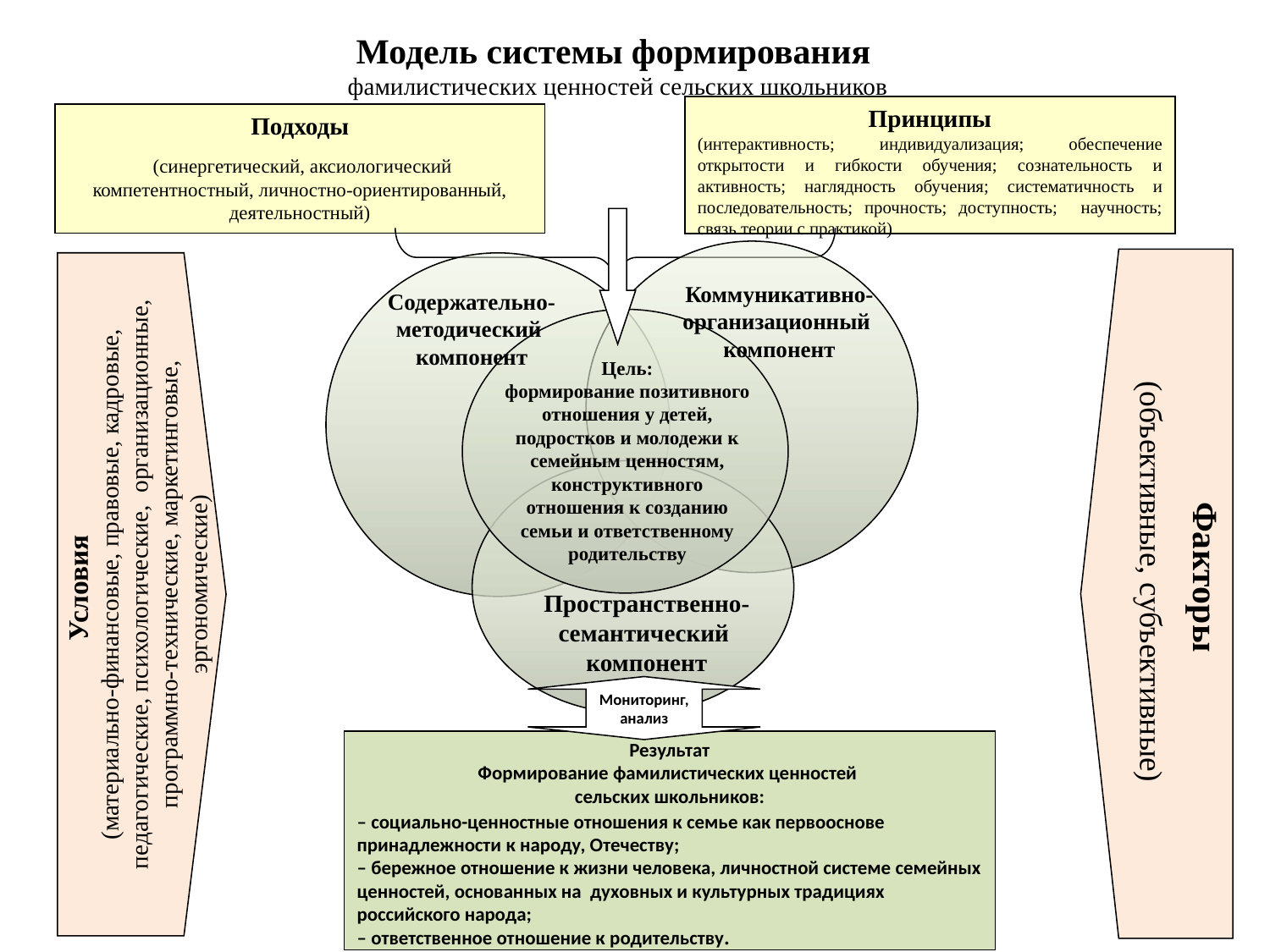

Модель системы формирования
фамилистических ценностей сельских школьников

Принципы
(интерактивность; индивидуализация; обеспечение открытости и гибкости обучения; сознательность и активность; наглядность обучения; систематичность и последовательность; прочность; доступность;  научность; связь теории с практикой)

Подходы
 (синергетический, аксиологический компетентностный, личностно-ориентированный, деятельностный)

Коммуникативно-
организационный
компонент
Содержательно-
методический
компонент

Цель:
формирование позитивного отношения у детей, подростков и молодежи к семейным ценностям, конструктивного отношения к созданию семьи и ответственному родительству

Условия
(материально-финансовые, правовые, кадровые, педагогические, психологические,  организационные, программно-технические, маркетинговые, эргономические)
Факторы
(объективные, субъективные)
Пространственно-
семантический
компонент
Мониторинг, анализ
Результат
Формирование фамилистических ценностей
сельских школьников:

– социально-ценностные отношения к семье как первооснове принадлежности к народу, Отечеству;
– бережное отношение к жизни человека, личностной системе семейных ценностей, основанных на  духовных и культурных традициях российского народа;
– ответственное отношение к родительству.